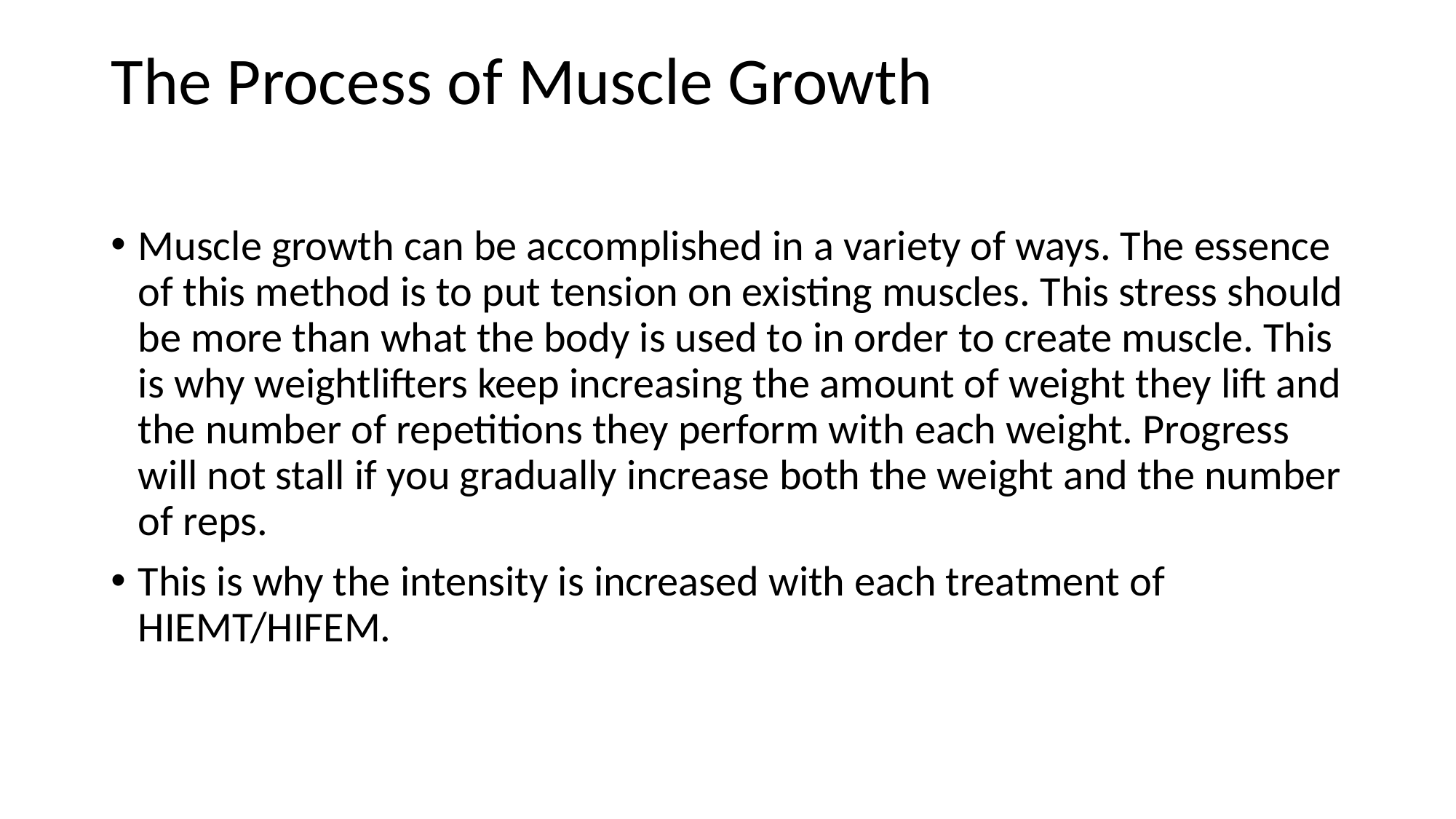

# The Process of Muscle Growth
Muscle growth can be accomplished in a variety of ways. The essence of this method is to put tension on existing muscles. This stress should be more than what the body is used to in order to create muscle. This is why weightlifters keep increasing the amount of weight they lift and the number of repetitions they perform with each weight. Progress will not stall if you gradually increase both the weight and the number of reps.
This is why the intensity is increased with each treatment of HIEMT/HIFEM.